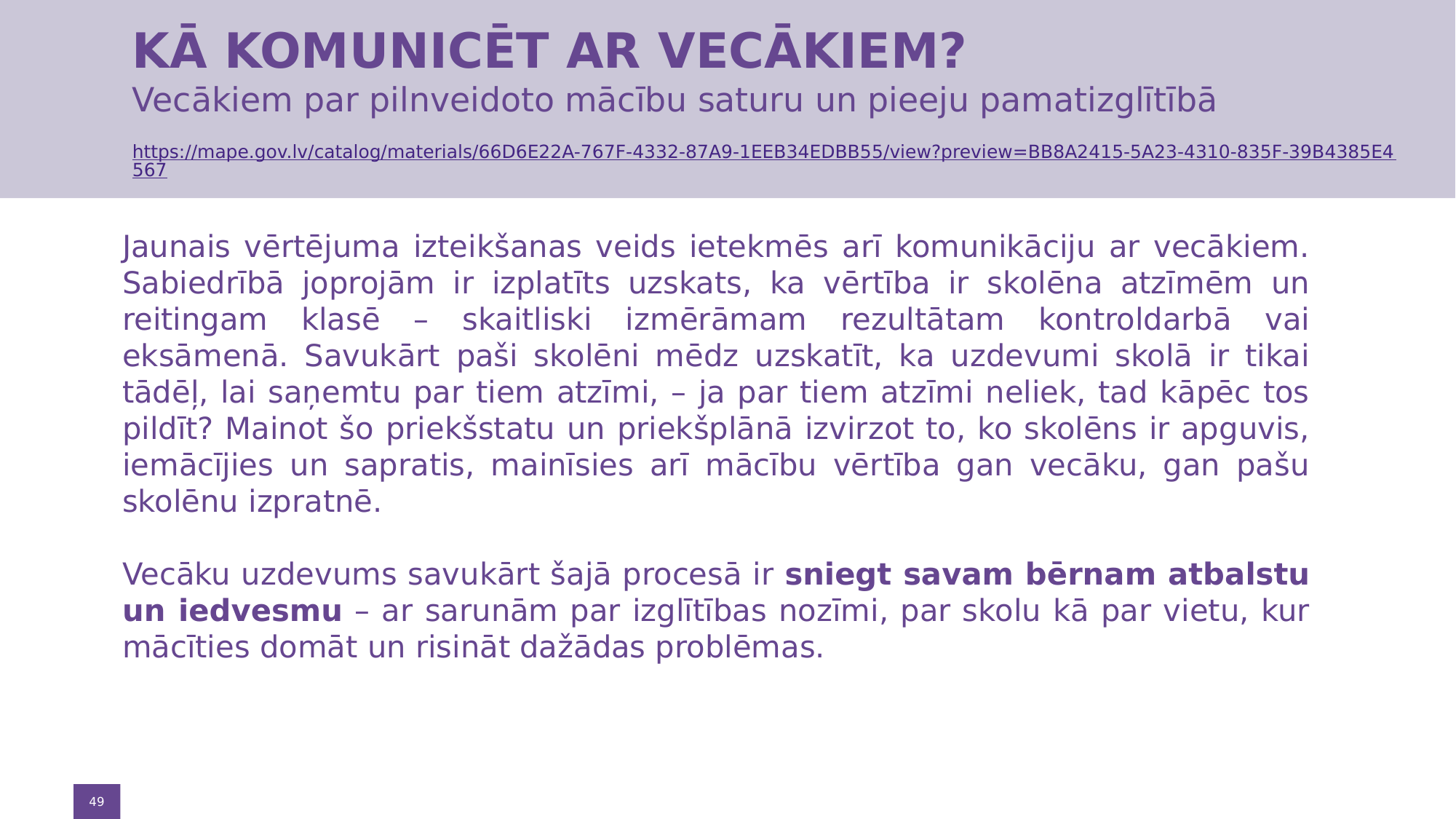

# KĀ KOMUNICĒT AR VECĀKIEM? Vecākiem par pilnveidoto mācību saturu un pieeju pamatizglītībā  https://mape.gov.lv/catalog/materials/66D6E22A-767F-4332-87A9-1EEB34EDBB55/view?preview=BB8A2415-5A23-4310-835F-39B4385E4567
Jaunais vērtējuma izteikšanas veids ietekmēs arī komunikāciju ar vecākiem. Sabiedrībā joprojām ir izplatīts uzskats, ka vērtība ir skolēna atzīmēm un reitingam klasē – skaitliski izmērāmam rezultātam kontroldarbā vai eksāmenā. Savukārt paši skolēni mēdz uzskatīt, ka uzdevumi skolā ir tikai tādēļ, lai saņemtu par tiem atzīmi, – ja par tiem atzīmi neliek, tad kāpēc tos pildīt? Mainot šo priekšstatu un priekšplānā izvirzot to, ko skolēns ir apguvis, iemācījies un sapratis, mainīsies arī mācību vērtība gan vecāku, gan pašu skolēnu izpratnē.

Vecāku uzdevums savukārt šajā procesā ir sniegt savam bērnam atbalstu un iedvesmu – ar sarunām par izglītības nozīmi, par skolu kā par vietu, kur mācīties domāt un risināt dažādas problēmas.

49